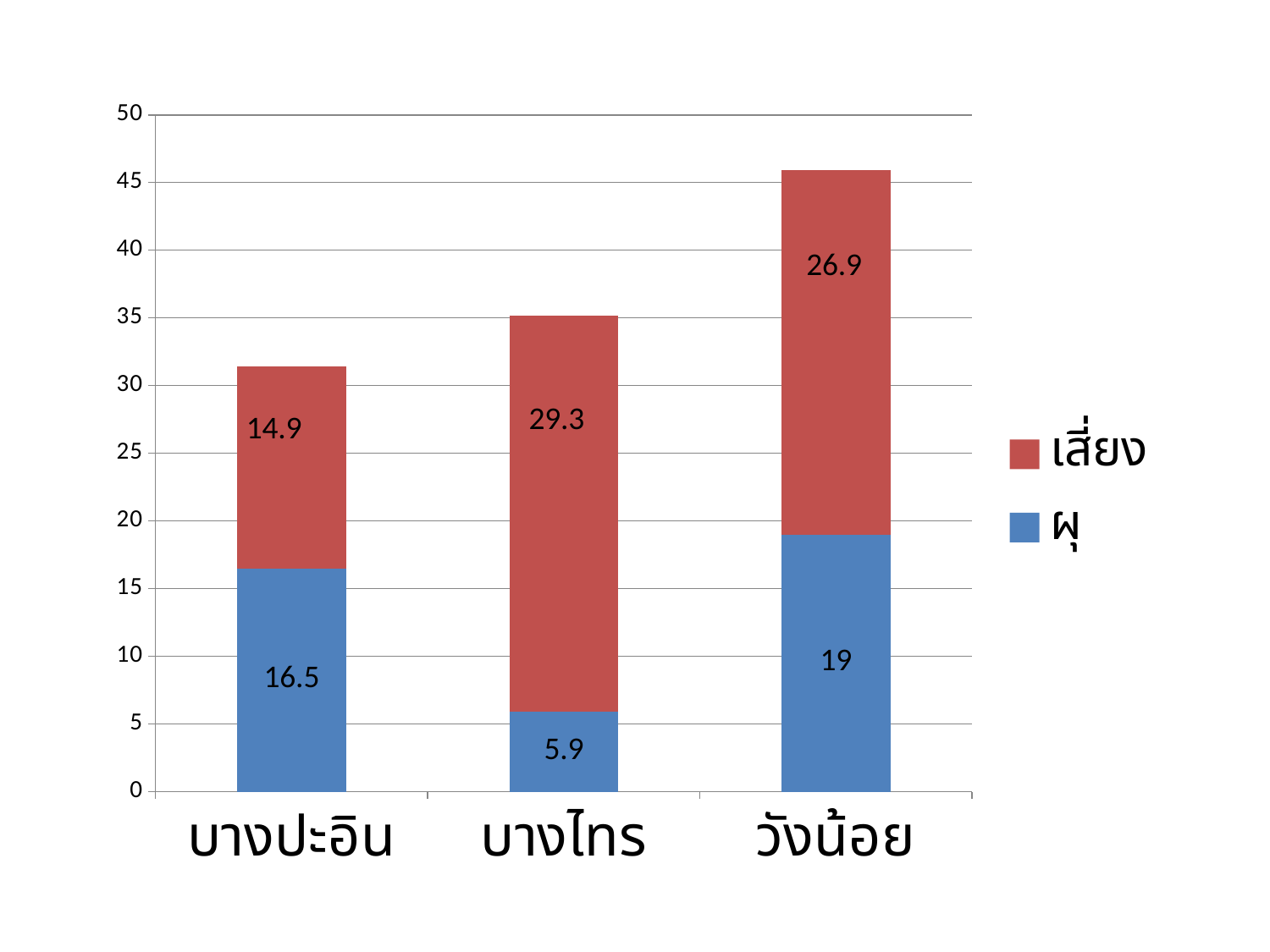

### Chart

| Category | ผุ | เสี่ยง |
|---|---|---|
| บางปะอิน | 16.5 | 14.9 |
| บางไทร | 5.9 | 29.3 |
| วังน้อย | 19.0 | 26.9 |